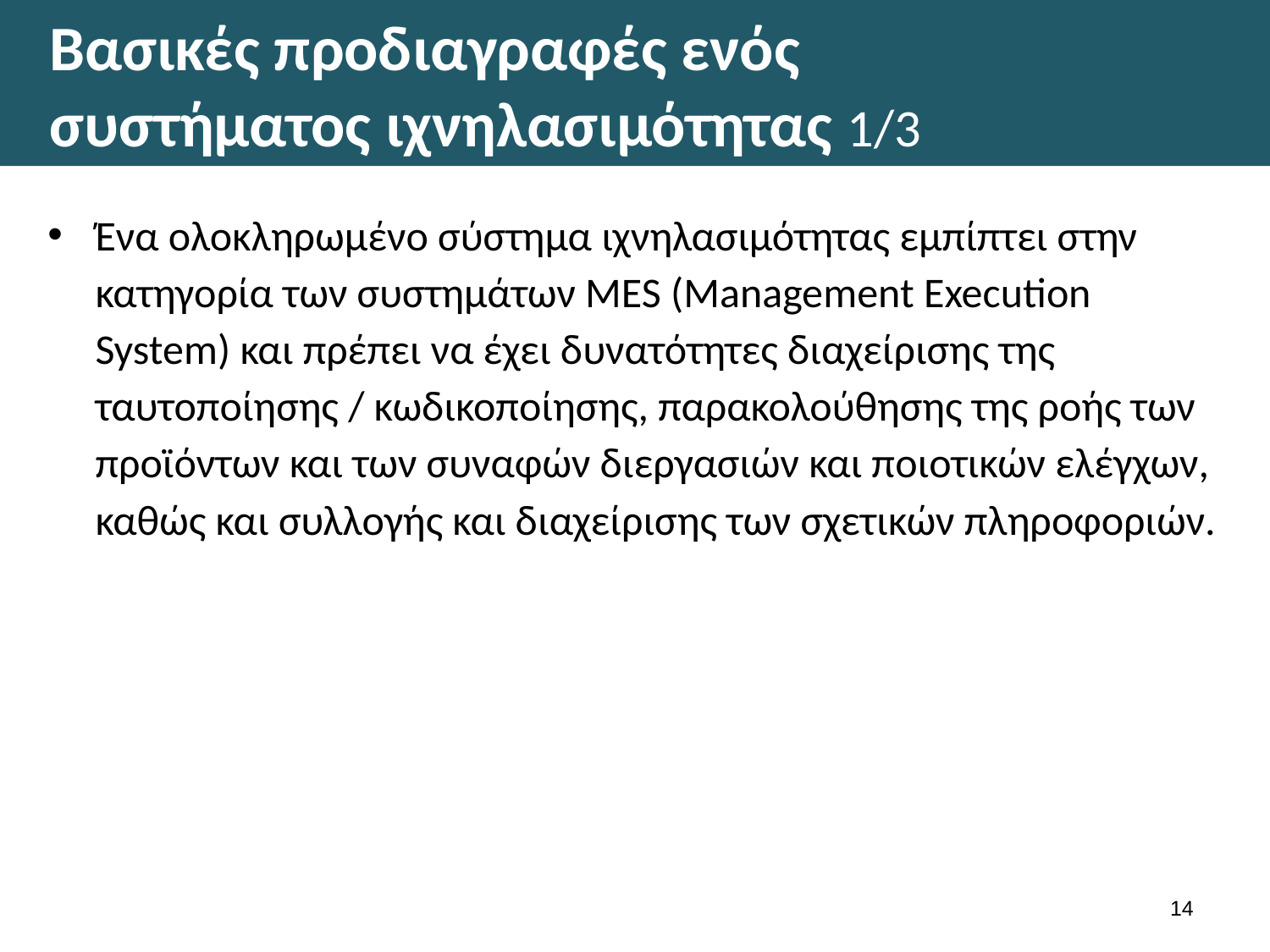

# Βασικές προδιαγραφές ενός συστήματος ιχνηλασιμότητας 1/3
Ένα ολοκληρωμένο σύστημα ιχνηλασιμότητας εμπίπτει στην κατηγορία των συστημάτων MES (Management Execution System) και πρέπει να έχει δυνατότητες διαχείρισης της ταυτοποίησης / κωδικοποίησης, παρακολούθησης της ροής των προϊόντων και των συναφών διεργασιών και ποιοτικών ελέγχων, καθώς και συλλογής και διαχείρισης των σχετικών πληροφοριών.
14